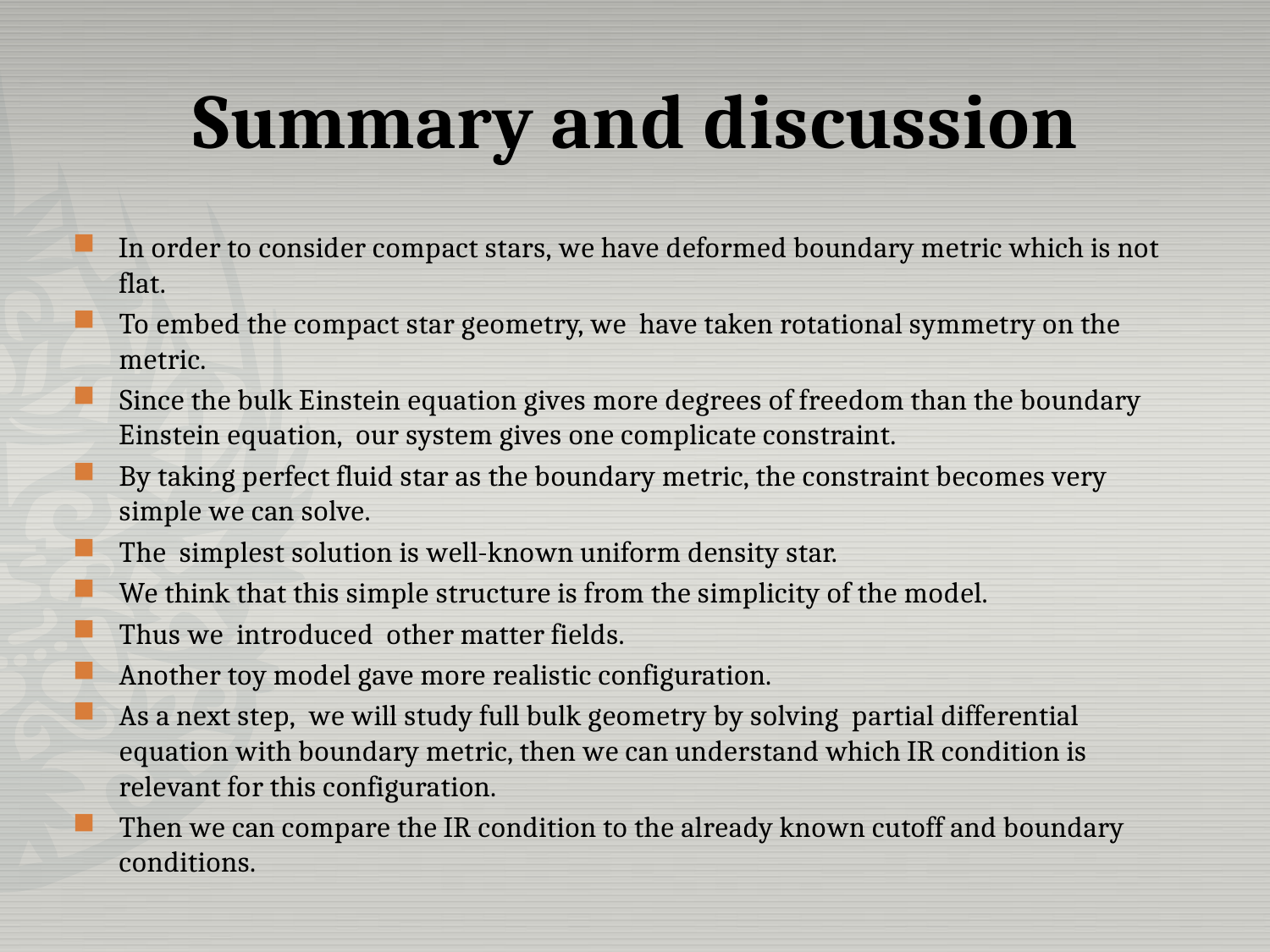

# Summary and discussion
In order to consider compact stars, we have deformed boundary metric which is not flat.
To embed the compact star geometry, we  have taken rotational symmetry on the metric.
Since the bulk Einstein equation gives more degrees of freedom than the boundary Einstein equation,  our system gives one complicate constraint.
By taking perfect fluid star as the boundary metric, the constraint becomes very simple we can solve.
The  simplest solution is well-known uniform density star.
We think that this simple structure is from the simplicity of the model.
Thus we  introduced  other matter fields.
Another toy model gave more realistic configuration.
As a next step,  we will study full bulk geometry by solving  partial differential equation with boundary metric, then we can understand which IR condition is relevant for this configuration.
Then we can compare the IR condition to the already known cutoff and boundary conditions.